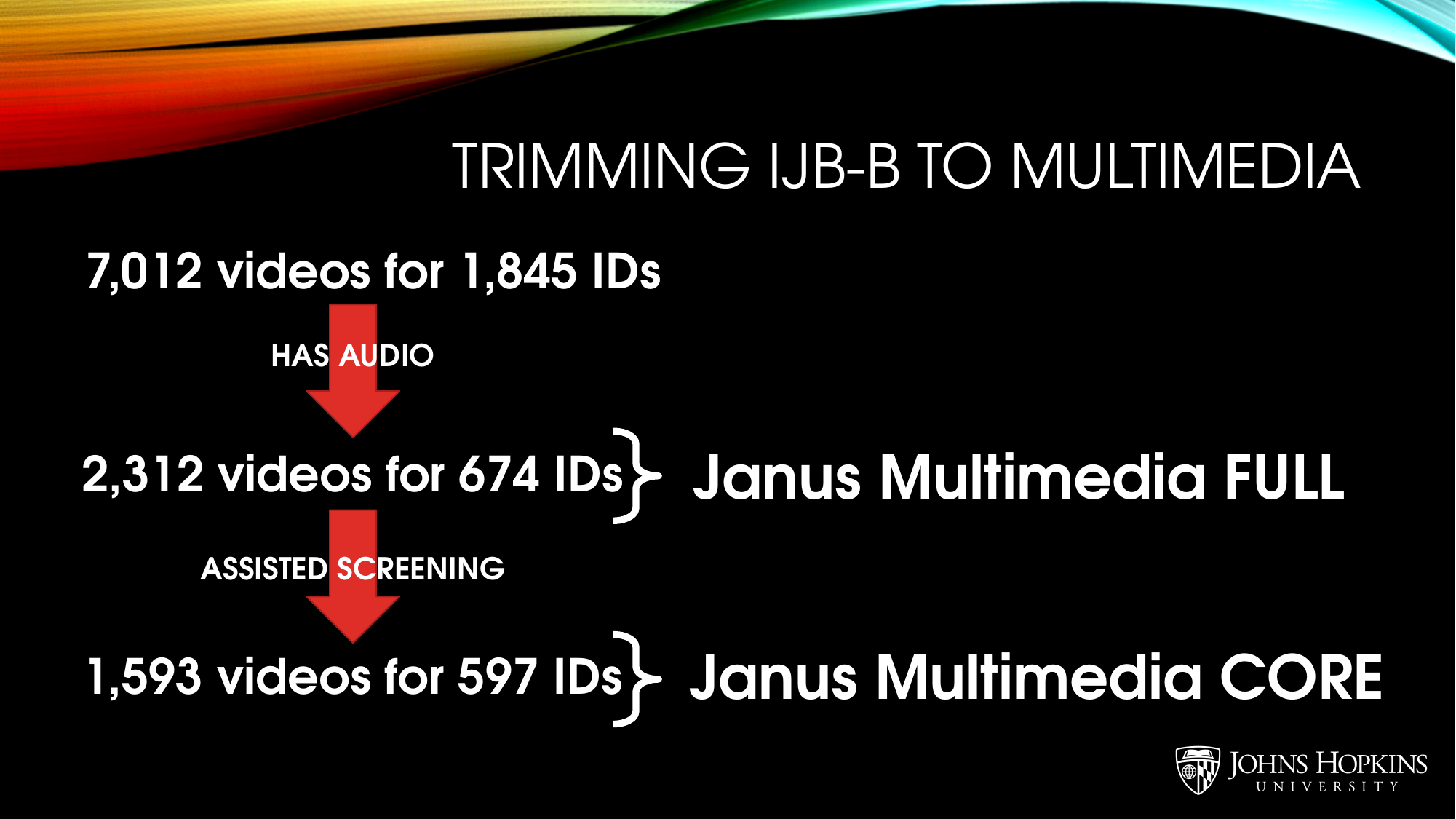

# Trimming ijb-b to multimedia
7,012 videos for 1,845 IDs

HAS AUDIO

Janus Multimedia FULL
2,312 videos for 674 IDs

ASSISTED SCREENING
Janus Multimedia CORE

1,593 videos for 597 IDs